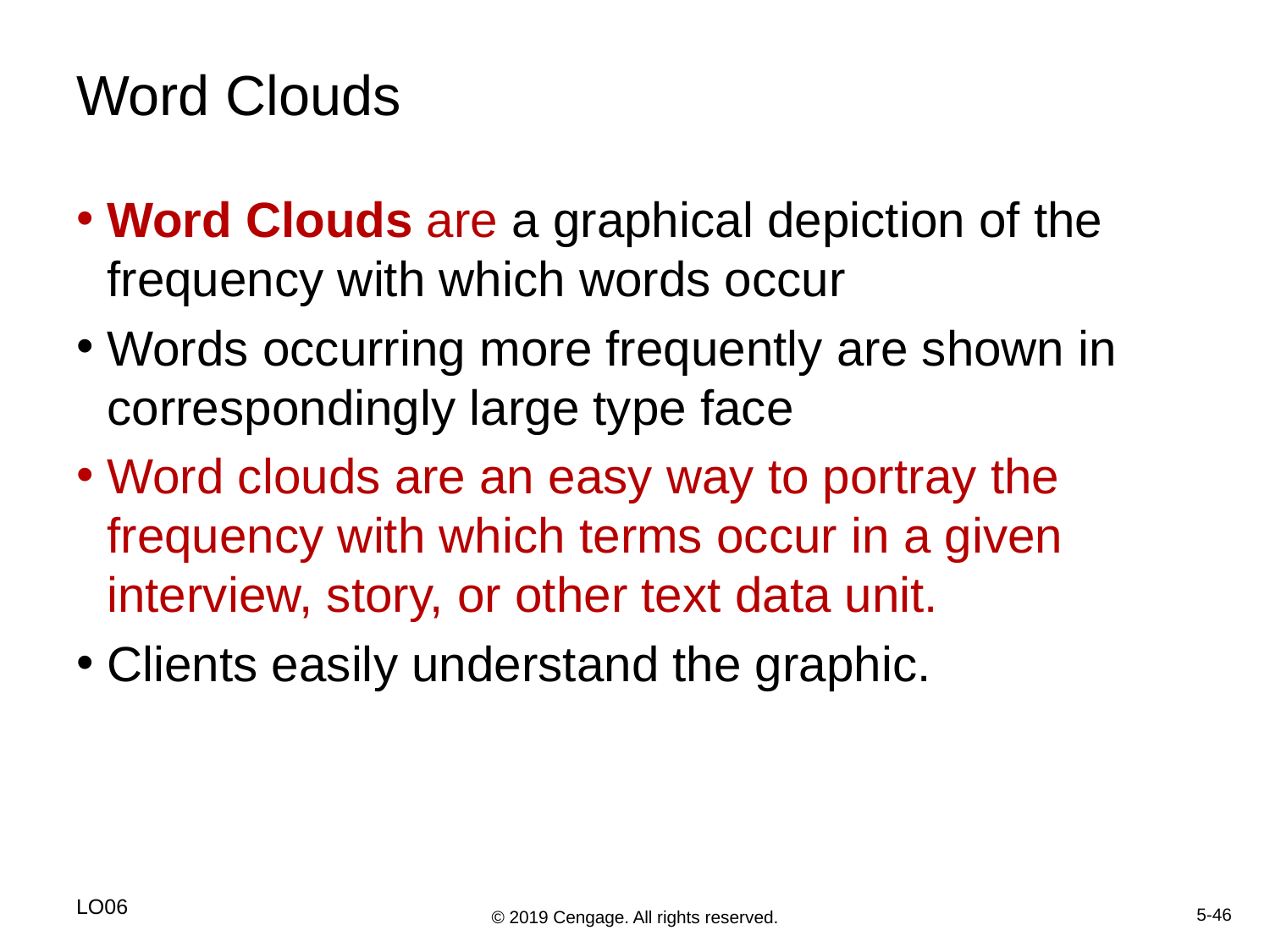

# Word Clouds
Word Clouds are a graphical depiction of the frequency with which words occur
Words occurring more frequently are shown in correspondingly large type face
Word clouds are an easy way to portray the frequency with which terms occur in a given interview, story, or other text data unit.
Clients easily understand the graphic.
LO06